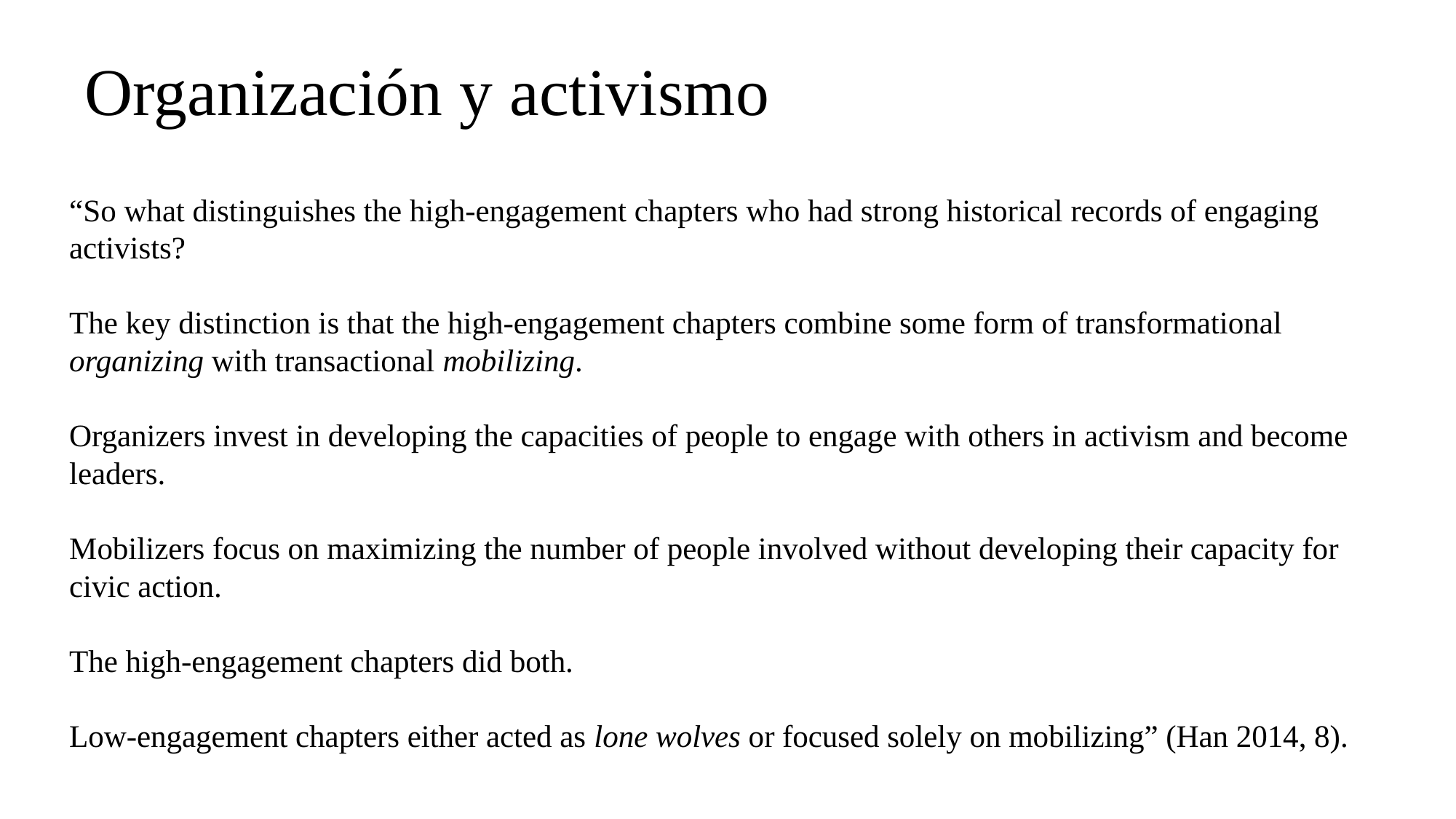

# Organización y activismo
“So what distinguishes the high-engagement chapters who had strong historical records of engaging activists?

The key distinction is that the high-engagement chapters combine some form of transformational organizing with transactional mobilizing.

Organizers invest in developing the capacities of people to engage with others in activism and become leaders.

Mobilizers focus on maximizing the number of people involved without developing their capacity for civic action.

The high-engagement chapters did both.

Low-engagement chapters either acted as lone wolves or focused solely on mobilizing” (Han 2014, 8).